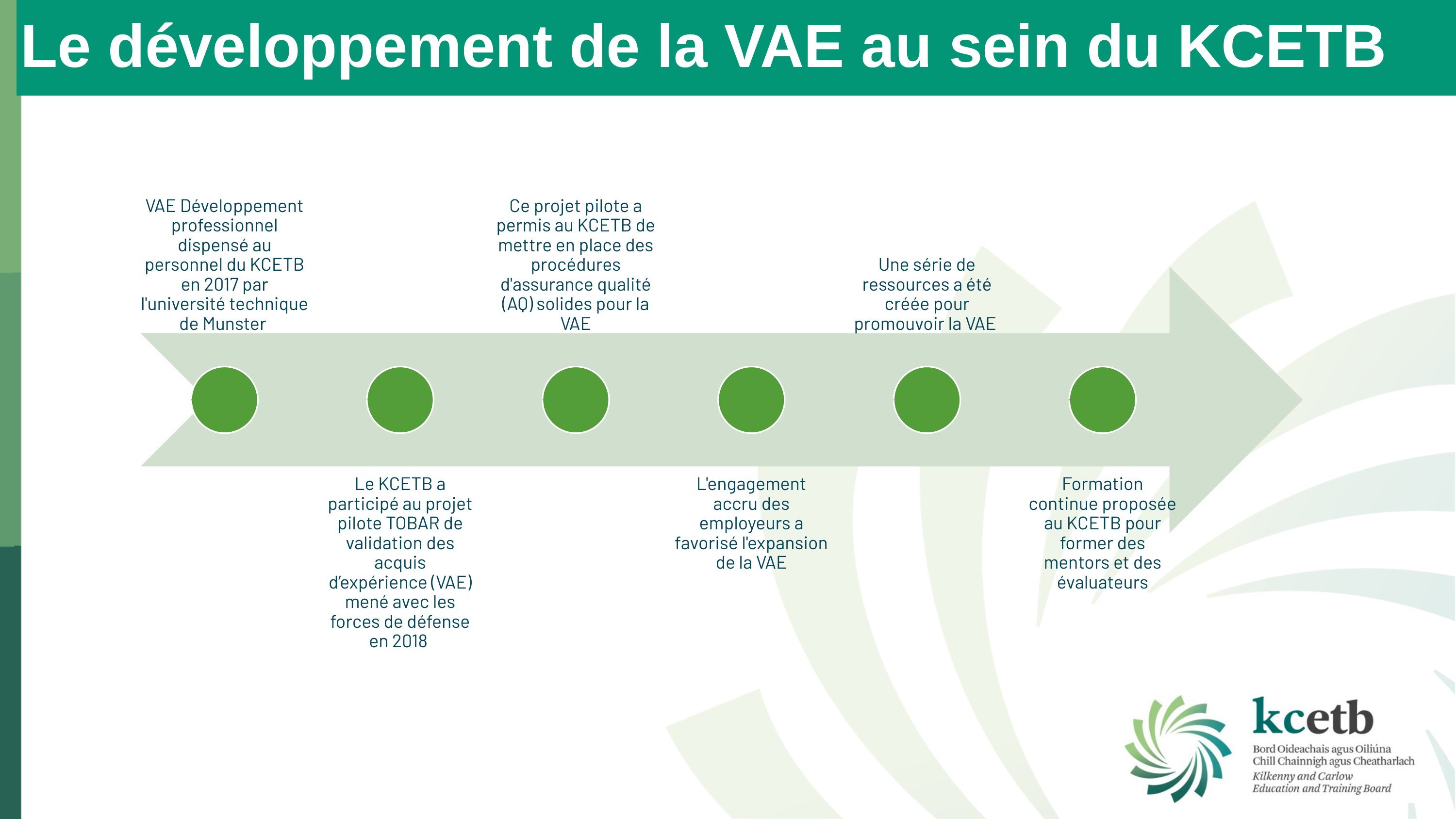

Le développement de la VAE au sein du KCETB

VAE Développement professionnel dispensé au personnel du KCETB en 2017 par l'université technique de Munster

Ce projet pilote a permis au KCETB de mettre en place des procédures d'assurance qualité (AQ) solides pour la VAE

Une série de ressources a été créée pour promouvoir la VAE

Le KCETB a participé au projet pilote TOBAR de validation des acquis d’expérience (VAE) mené avec les forces de défense en 2018
L'engagement accru des employeurs a favorisé l'expansion de la VAE
Formation continue proposée au KCETB pour former des mentors et des évaluateurs